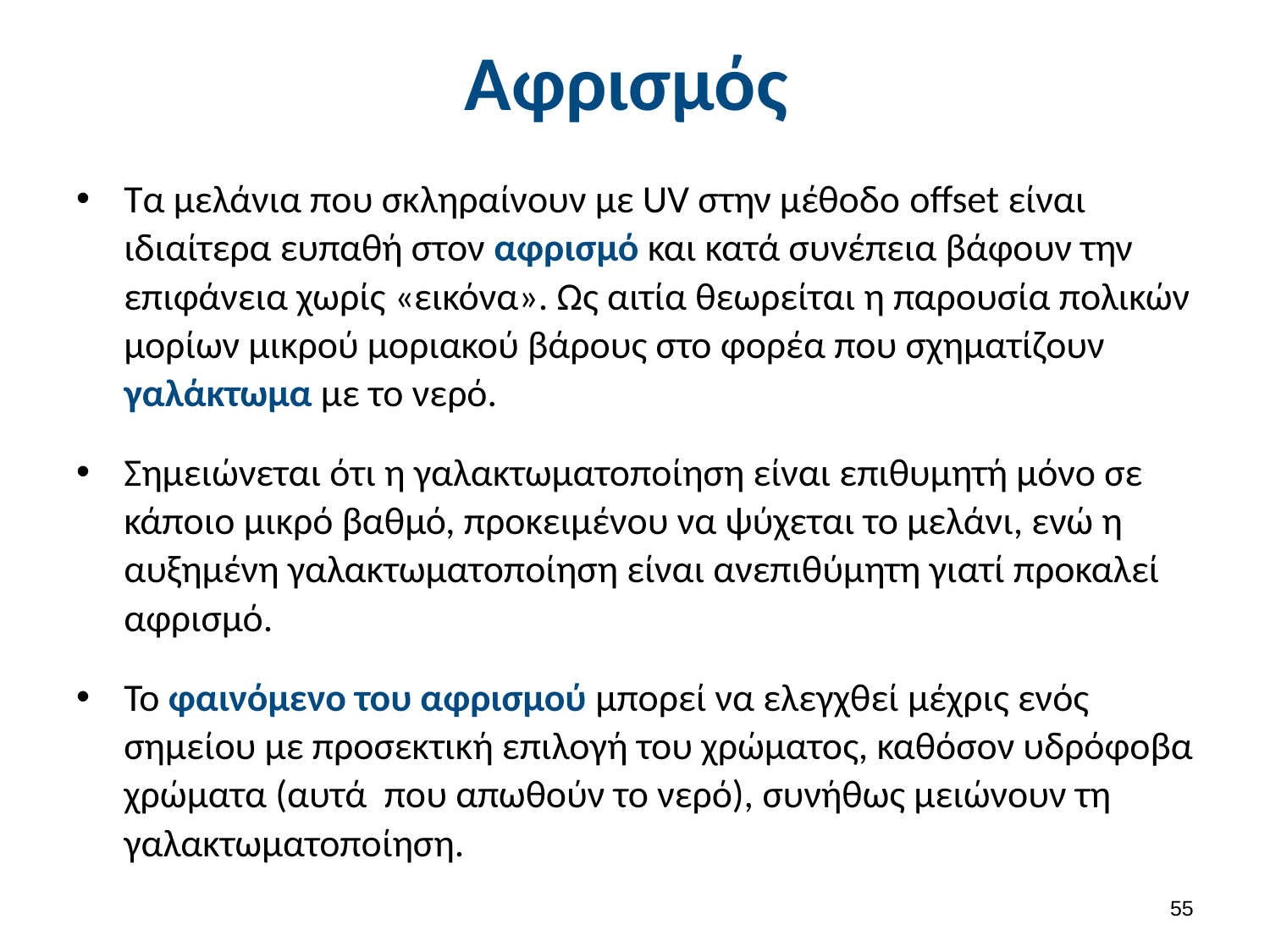

# Αφρισμός
Τα μελάνια που σκληραίνουν με UV στην μέθοδο offset είναι ιδιαίτερα ευπαθή στον αφρισμό και κατά συνέπεια βάφουν την επιφάνεια χωρίς «εικόνα». Ως αιτία θεωρείται η παρουσία πολικών μορίων μικρού μοριακού βάρους στο φορέα που σχηματίζουν γαλάκτωμα με το νερό.
Σημειώνεται ότι η γαλακτωματοποίηση είναι επιθυμητή μόνο σε κάποιο μικρό βαθμό, προκειμένου να ψύχεται το μελάνι, ενώ η αυξημένη γαλακτωματοποίηση είναι ανεπιθύμητη γιατί προκαλεί αφρισμό.
Το φαινόμενο του αφρισμού μπορεί να ελεγχθεί μέχρις ενός σημείου με προσεκτική επιλογή του χρώματος, καθόσον υδρόφοβα χρώματα (αυτά  που απωθούν το νερό), συνήθως μειώνουν τη γαλακτωματοποίηση.

55